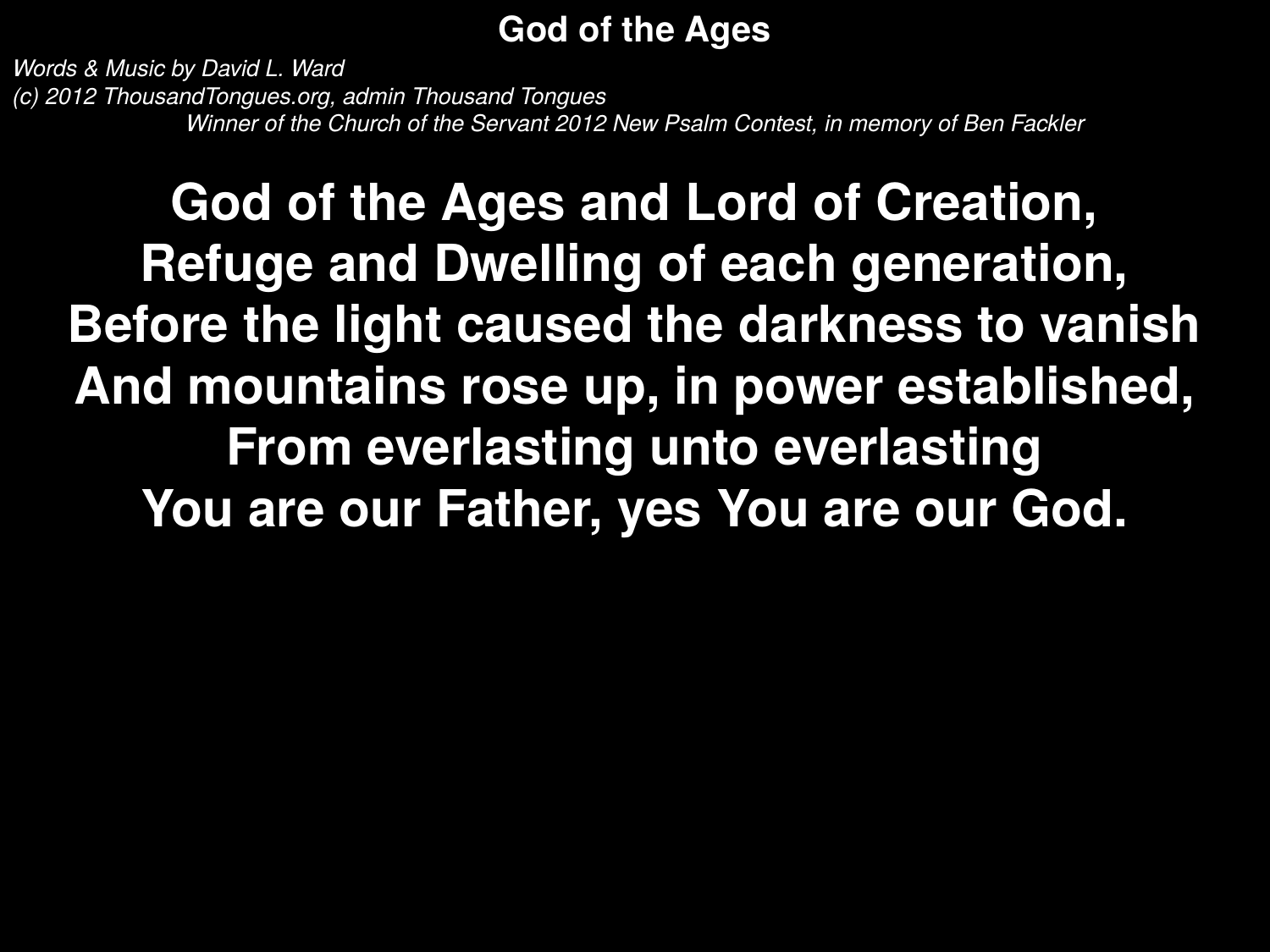

God of the Ages
Words & Music by David L. Ward
(c) 2012 ThousandTongues.org, admin Thousand Tongues
Winner of the Church of the Servant 2012 New Psalm Contest, in memory of Ben Fackler
God of the Ages and Lord of Creation,
Refuge and Dwelling of each generation,
Before the light caused the darkness to vanish
And mountains rose up, in power established,
From everlasting unto everlasting
You are our Father, yes You are our God.